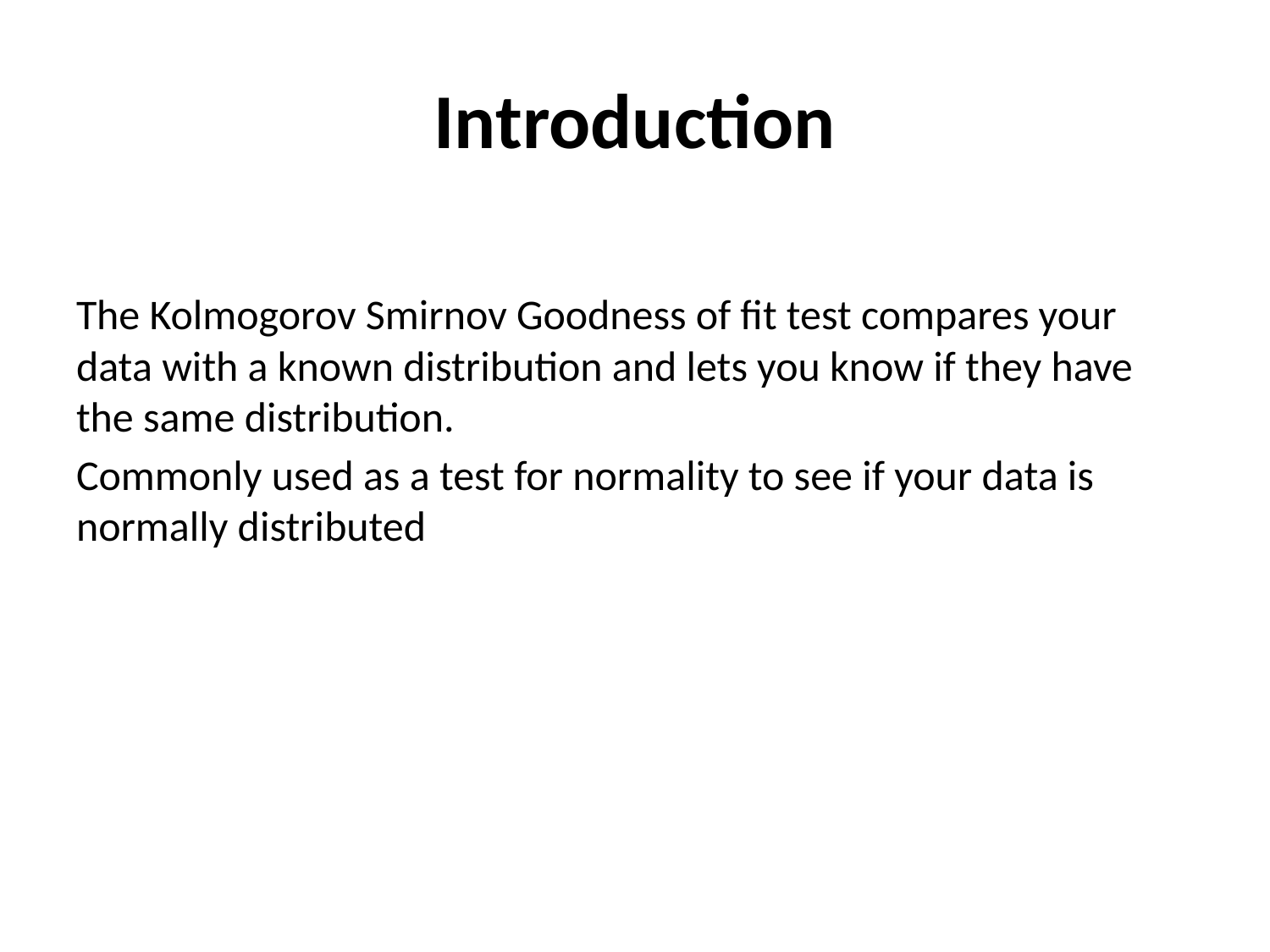

# Introduction

The Kolmogorov Smirnov Goodness of fit test compares your data with a known distribution and lets you know if they have the same distribution.
Commonly used as a test for normality to see if your data is normally distributed